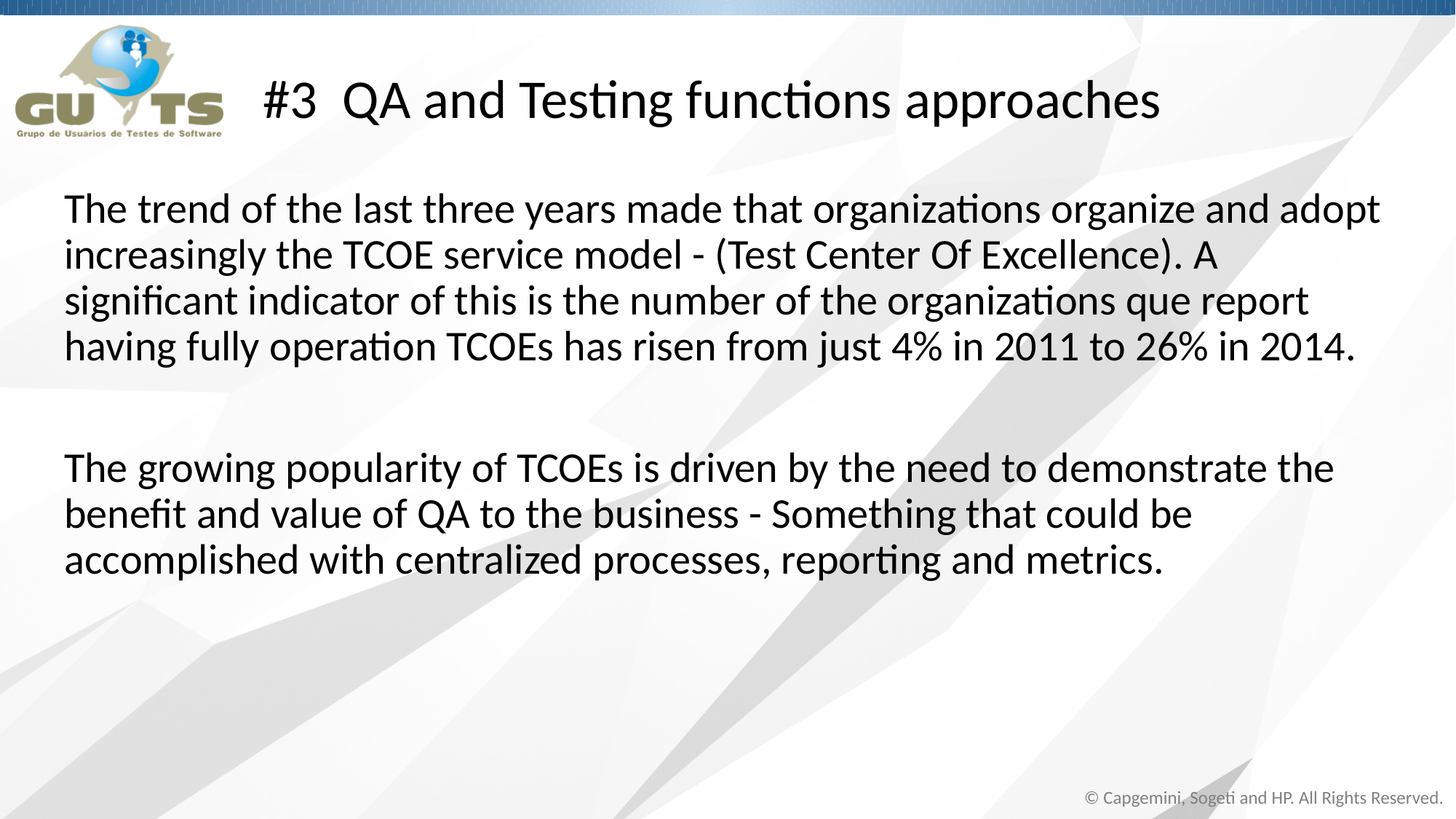

# #3  QA and Testing functions approaches
The trend of the last three years made that organizations organize and adopt increasingly the TCOE service model - (Test Center Of Excellence). A significant indicator of this is the number of the organizations que report having fully operation TCOEs has risen from just 4% in 2011 to 26% in 2014.

The growing popularity of TCOEs is driven by the need to demonstrate the benefit and value of QA to the business - Something that could be accomplished with centralized processes, reporting and metrics.

© Capgemini, Sogeti and HP. All Rights Reserved.